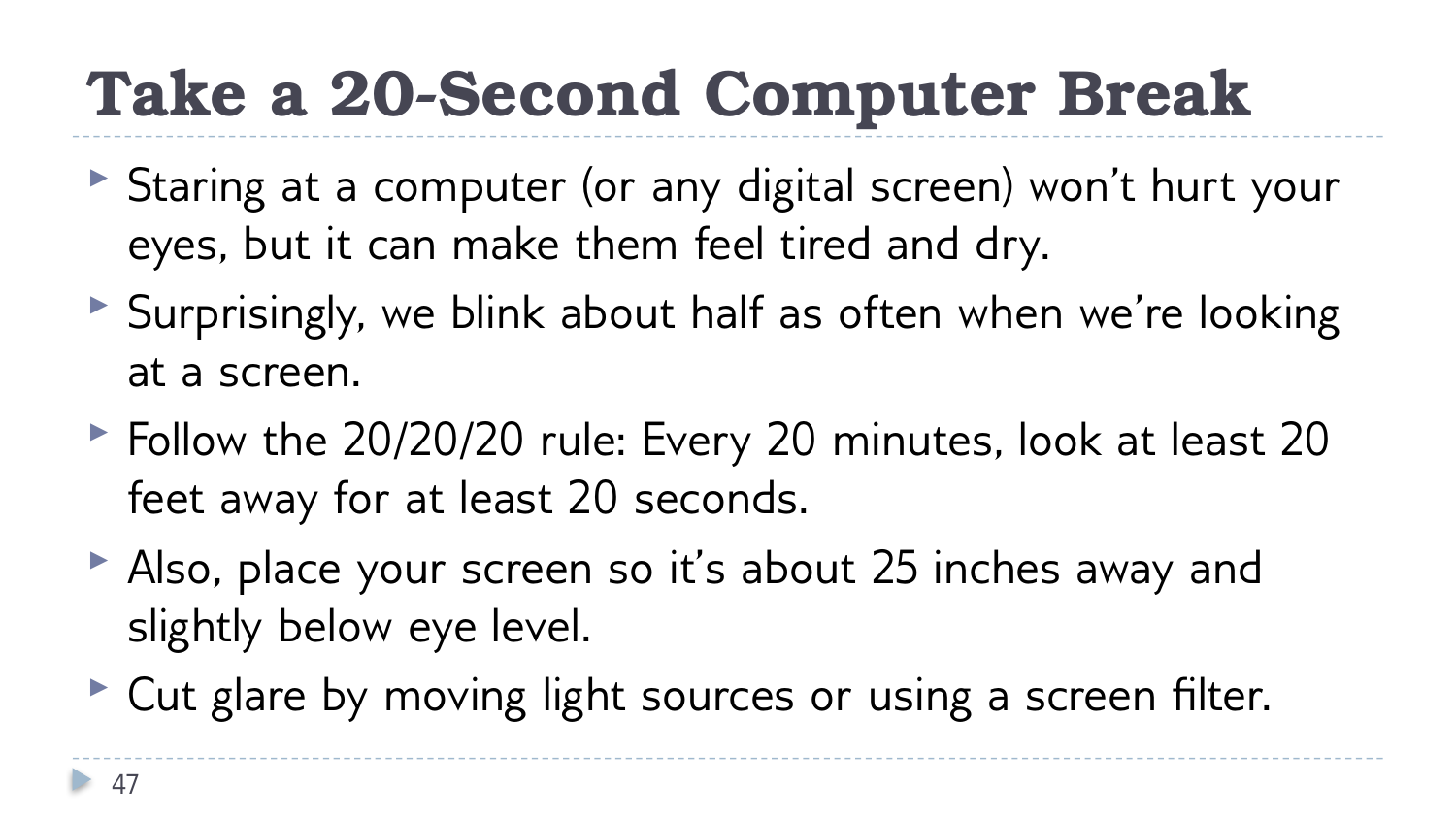

# Take a 20-Second Computer Break
Staring at a computer (or any digital screen) won’t hurt your eyes, but it can make them feel tired and dry.
Surprisingly, we blink about half as often when we’re looking at a screen.
Follow the 20/20/20 rule: Every 20 minutes, look at least 20 feet away for at least 20 seconds.
Also, place your screen so it’s about 25 inches away and slightly below eye level.
Cut glare by moving light sources or using a screen filter.
47